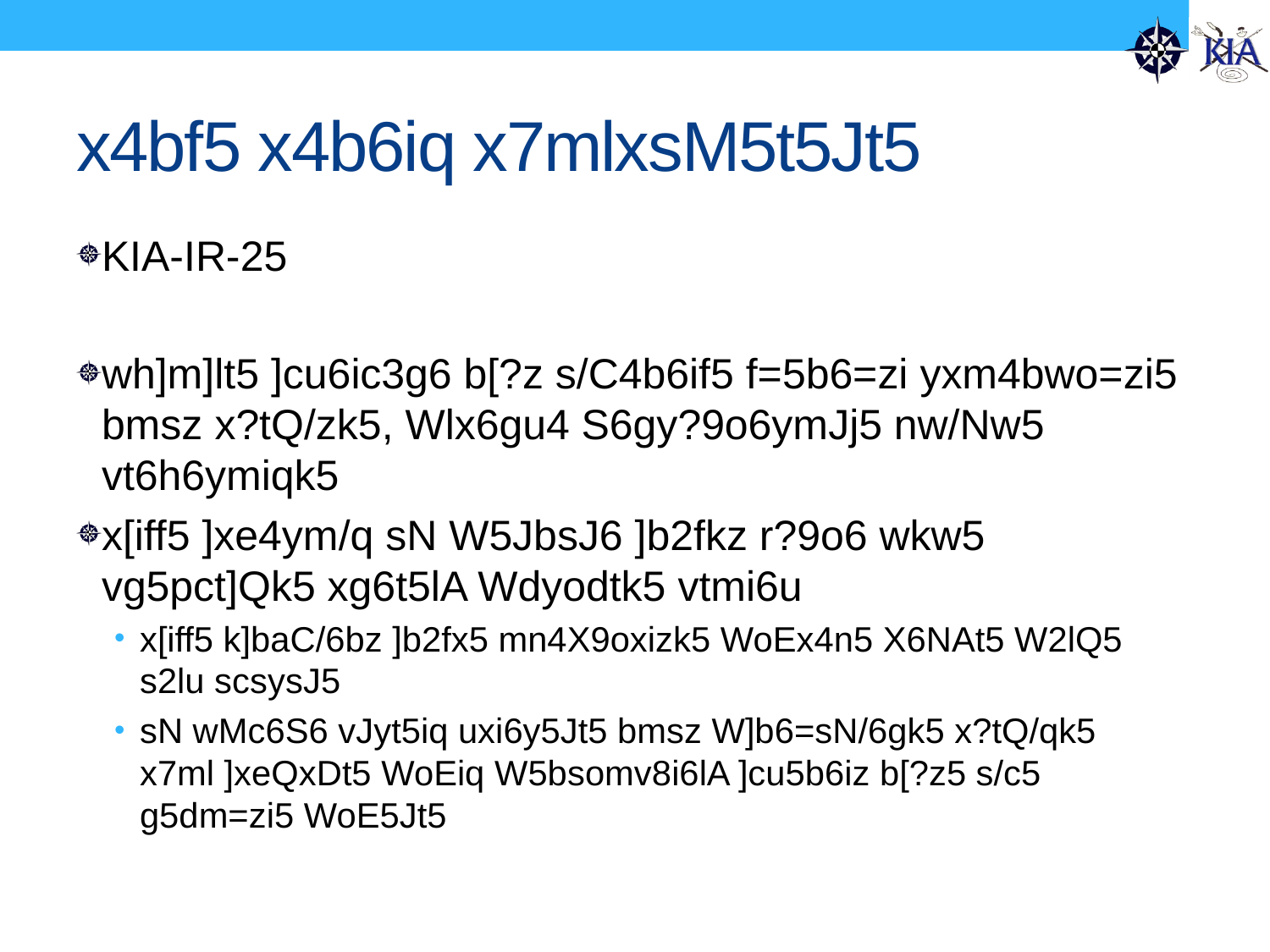

# x4bf5 x4b6iq x7mlxsM5t5Jt5
KIA-IR-25

wh]m]lt5 ]cu6ic3g6 b[?z s/C4b6if5 f=5b6=zi yxm4bwo=zi5 bmsz x?tQ/zk5, Wlx6gu4 S6gy?9o6ymJj5 nw/Nw5 vt6h6ymiqk5
x[iff5 ]xe4ym/q sN W5JbsJ6 ]b2fkz r?9o6 wkw5 vg5pct]Qk5 xg6t5lA Wdyodtk5 vtmi6u
x[iff5 k]baC/6bz ]b2fx5 mn4X9oxizk5 WoEx4n5 X6NAt5 W2lQ5 s2lu scsysJ5
sN wMc6S6 vJyt5iq uxi6y5Jt5 bmsz W]b6=sN/6gk5 x?tQ/qk5 x7ml ]xeQxDt5 WoEiq W5bsomv8i6lA ]cu5b6iz b[?z5 s/c5 g5dm=zi5 WoE5Jt5